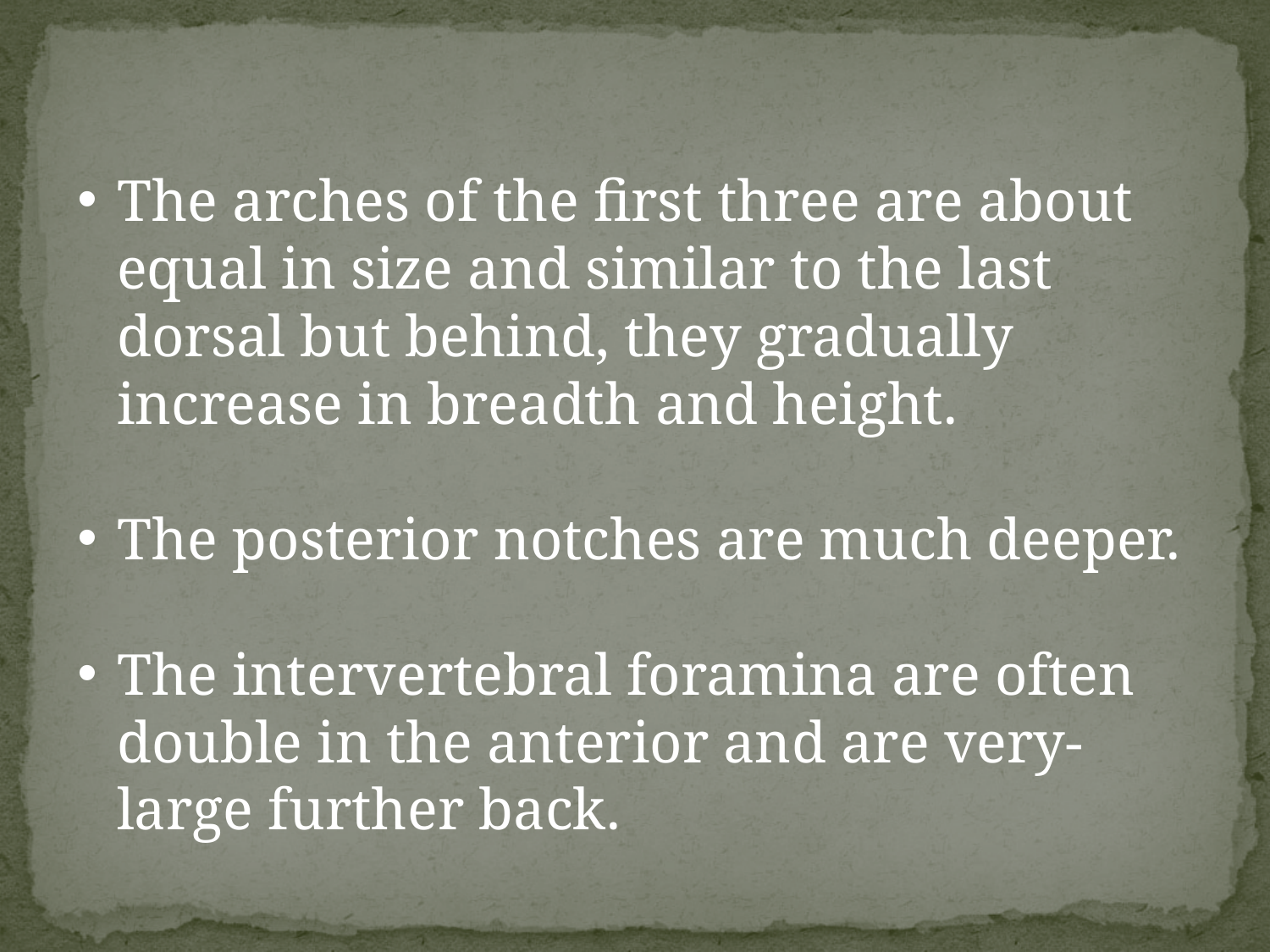

The arches of the first three are about equal in size and similar to the last dorsal but behind, they gradually increase in breadth and height.

The posterior notches are much deeper.

The intervertebral foramina are often double in the anterior and are very-large further back.